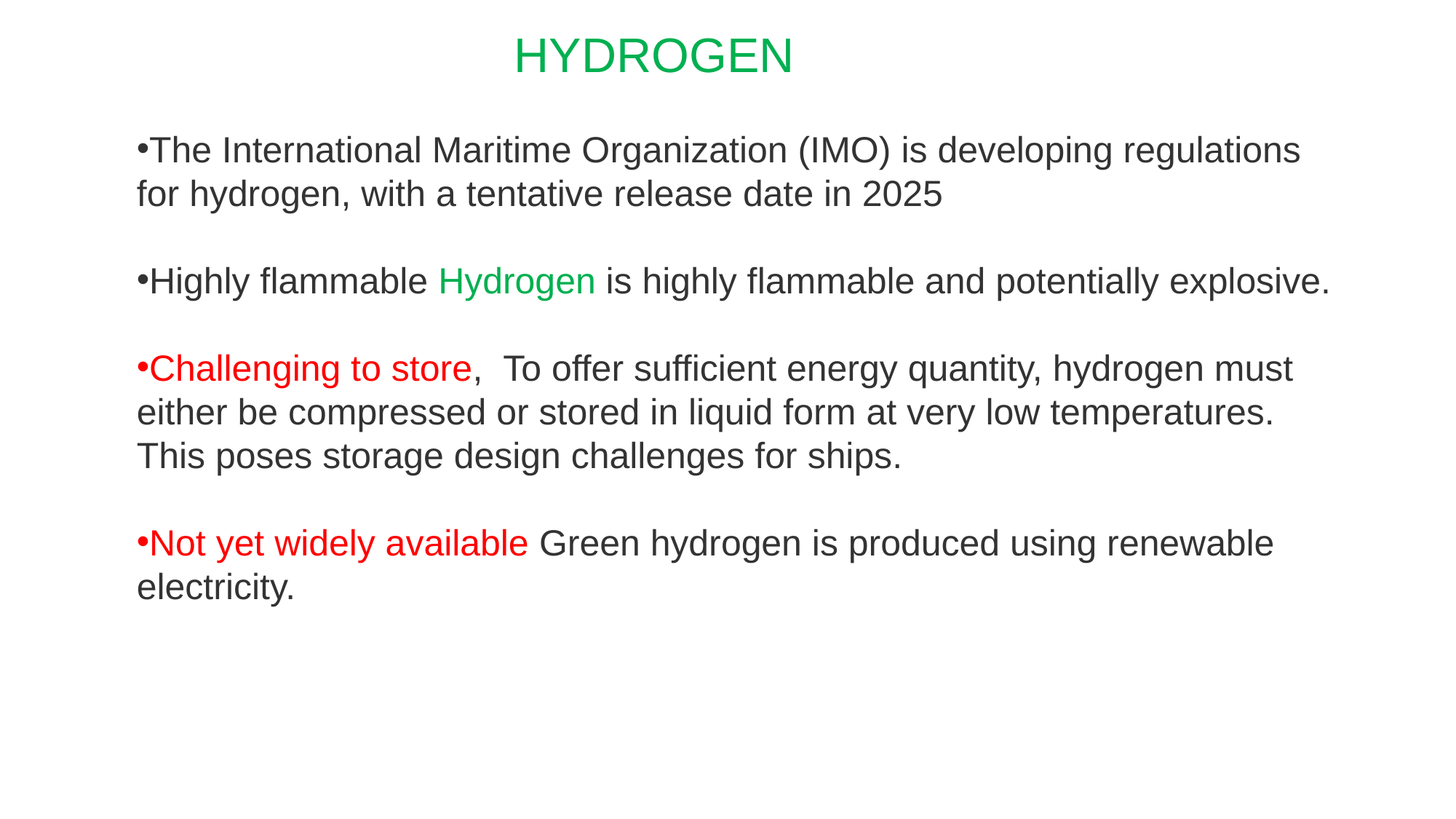

HYDROGEN
The International Maritime Organization (IMO) is developing regulations for hydrogen, with a tentative release date in 2025

Highly flammable Hydrogen is highly flammable and potentially explosive.

Challenging to store,  To offer sufficient energy quantity, hydrogen must either be compressed or stored in liquid form at very low temperatures. This poses storage design challenges for ships.

Not yet widely available Green hydrogen is produced using renewable electricity.